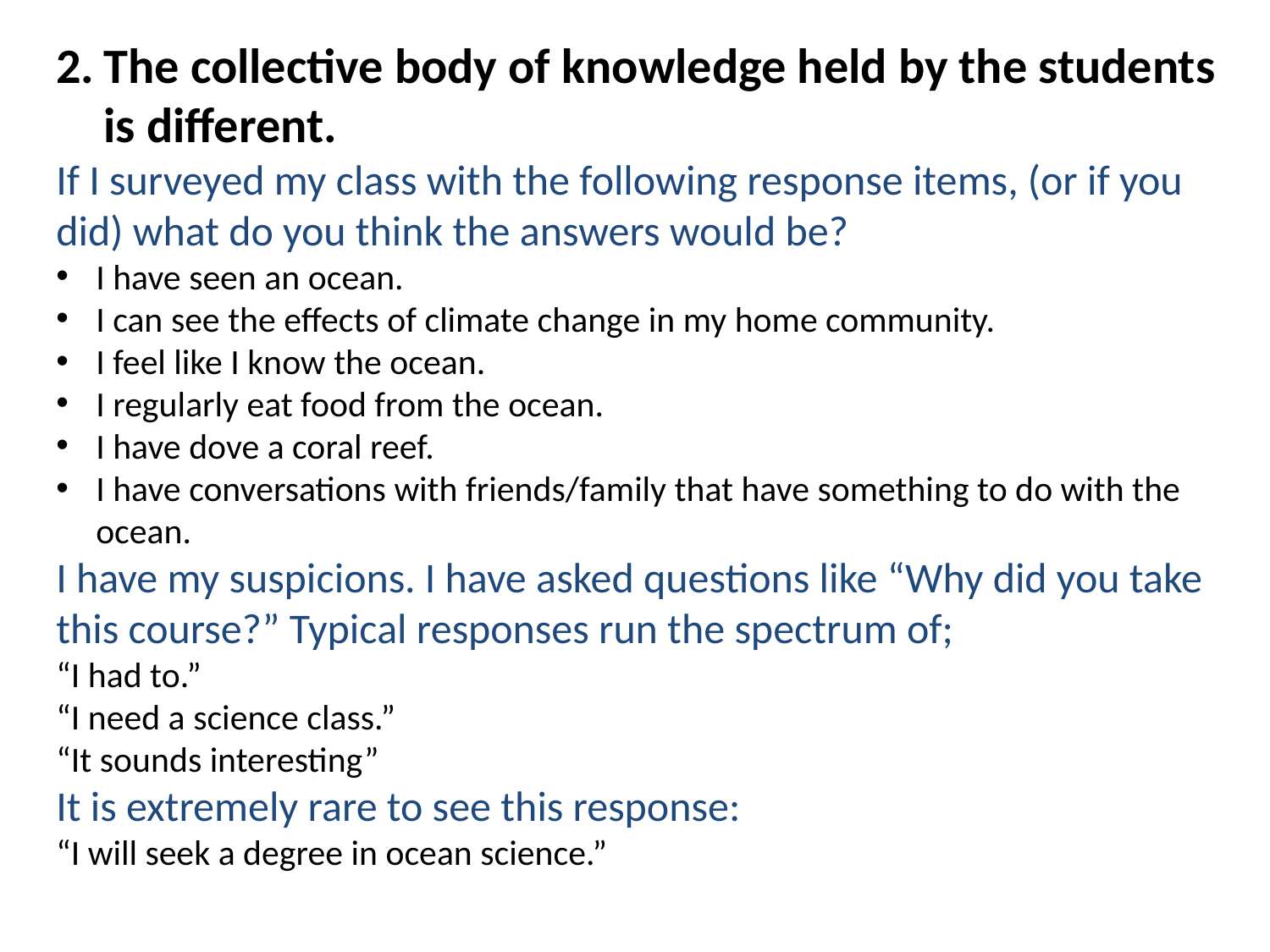

The collective body of knowledge held by the students is different.
If I surveyed my class with the following response items, (or if you did) what do you think the answers would be?
I have seen an ocean.
I can see the effects of climate change in my home community.
I feel like I know the ocean.
I regularly eat food from the ocean.
I have dove a coral reef.
I have conversations with friends/family that have something to do with the ocean.
I have my suspicions. I have asked questions like “Why did you take this course?” Typical responses run the spectrum of;
“I had to.”
“I need a science class.”
“It sounds interesting”
It is extremely rare to see this response:
“I will seek a degree in ocean science.”